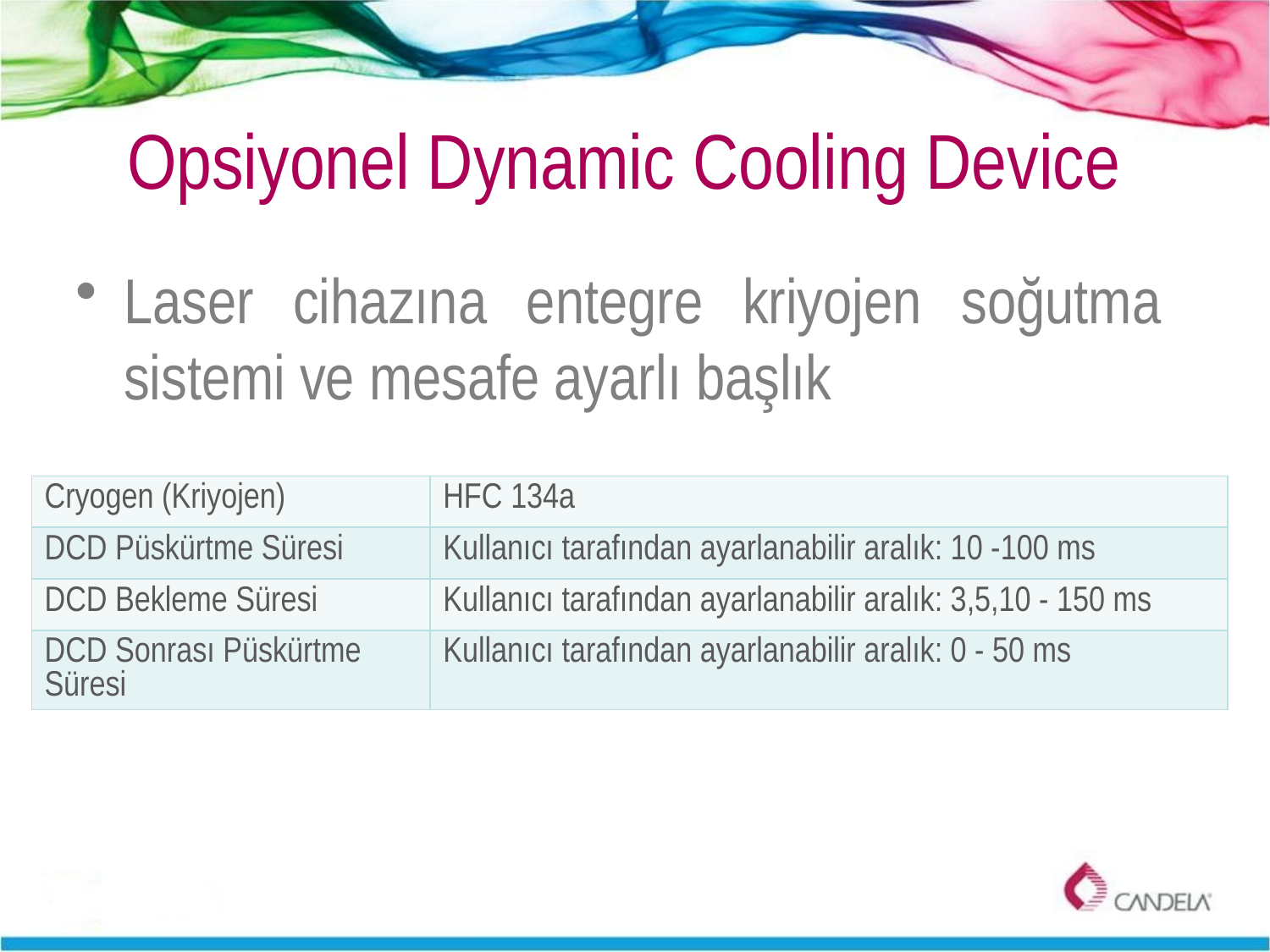

Opsiyonel Dynamic Cooling Device
Laser cihazına entegre kriyojen soğutma sistemi ve mesafe ayarlı başlık

| Cryogen (Kriyojen) | HFC 134a |
| --- | --- |
| DCD Püskürtme Süresi | Kullanıcı tarafından ayarlanabilir aralık: 10 -100 ms |
| DCD Bekleme Süresi | Kullanıcı tarafından ayarlanabilir aralık: 3,5,10 - 150 ms |
| DCD Sonrası Püskürtme Süresi | Kullanıcı tarafından ayarlanabilir aralık: 0 - 50 ms |